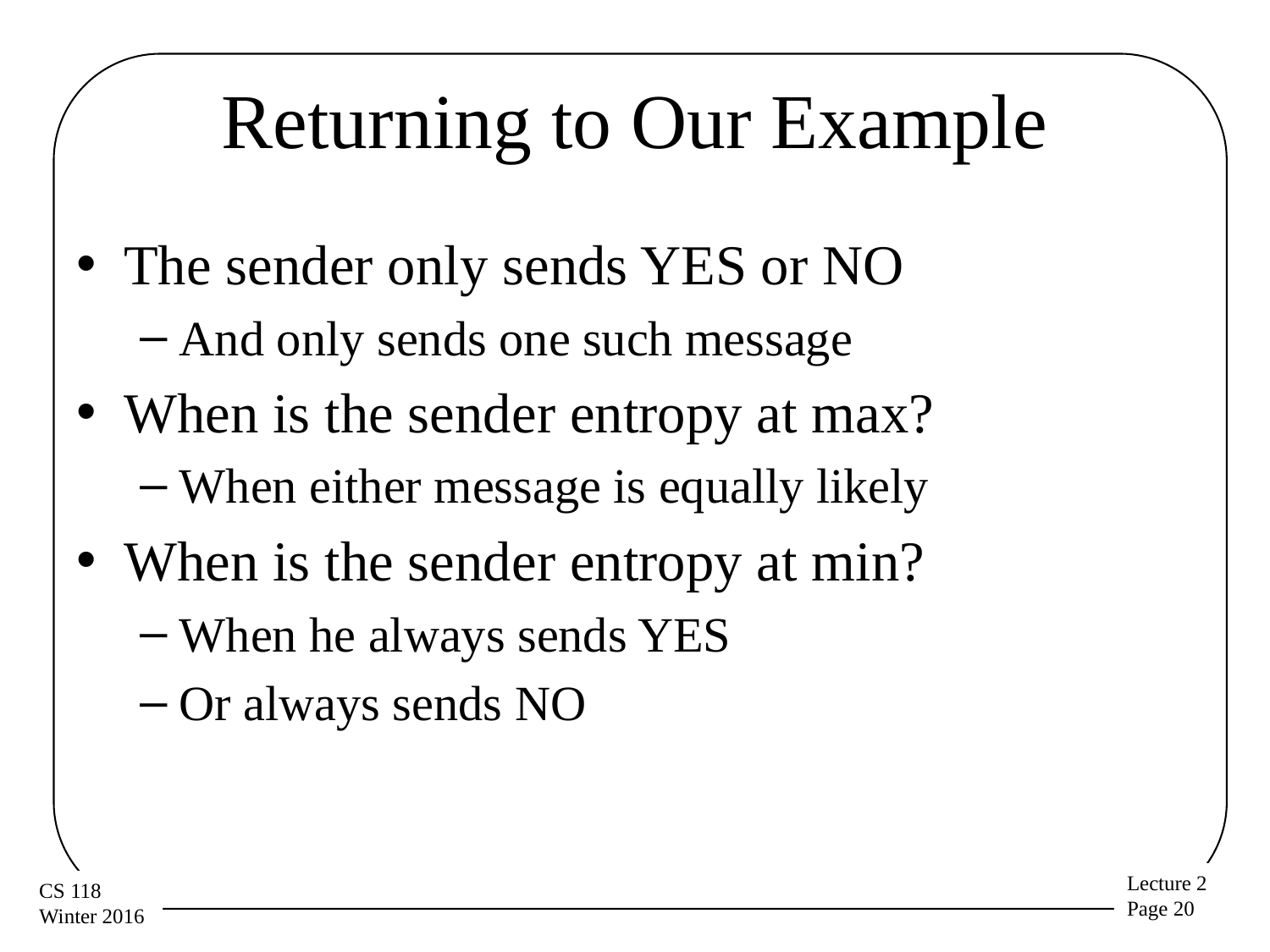

# Returning to Our Example
The sender only sends YES or NO
And only sends one such message
When is the sender entropy at max?
When either message is equally likely
When is the sender entropy at min?
When he always sends YES
Or always sends NO